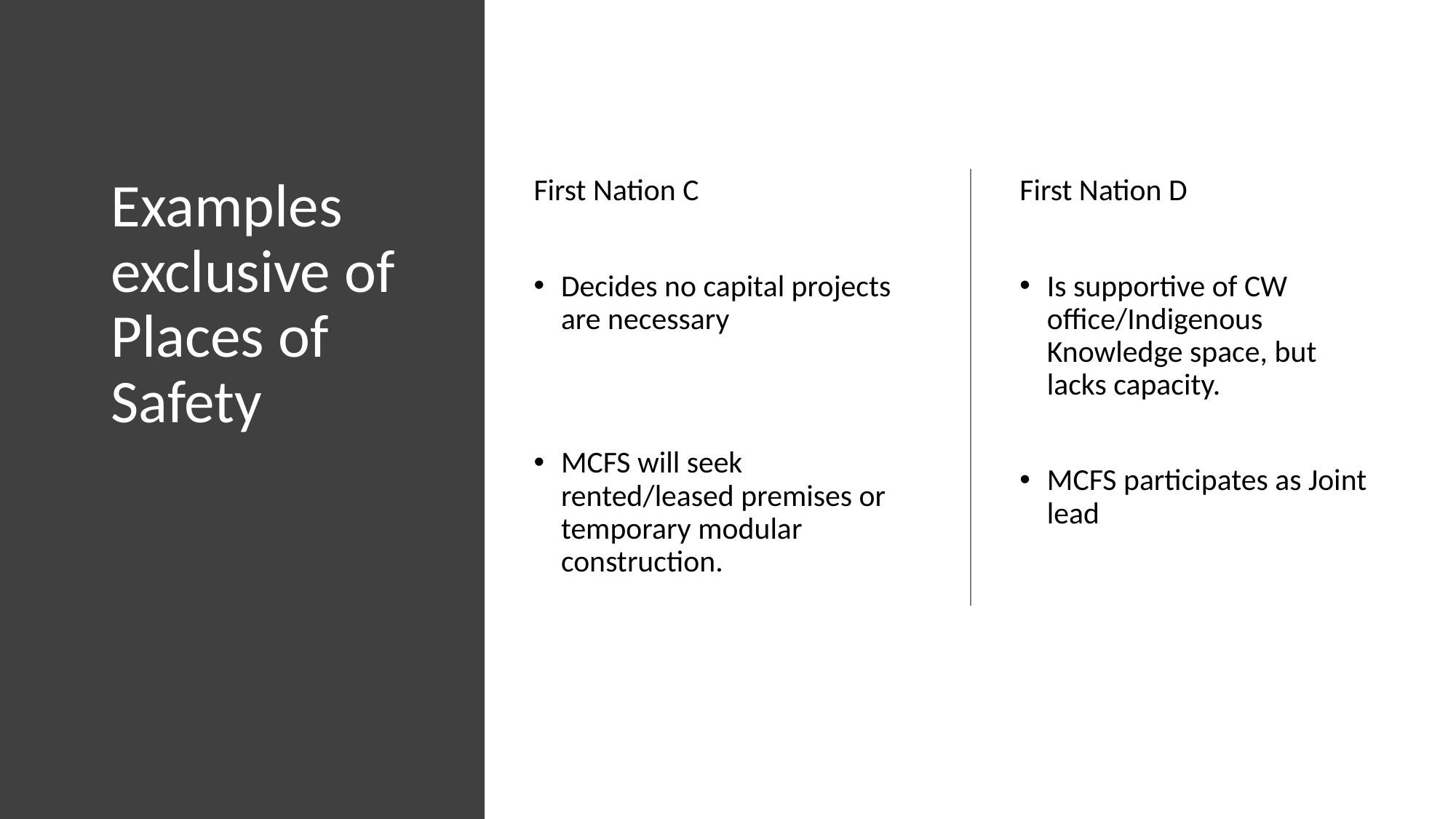

# Examples exclusive of Places of Safety
First Nation C

Decides no capital projects are necessary

MCFS will seek rented/leased premises or temporary modular  construction.
First Nation D

Is supportive of CW office/Indigenous Knowledge space, but lacks capacity.

MCFS participates as Joint lead